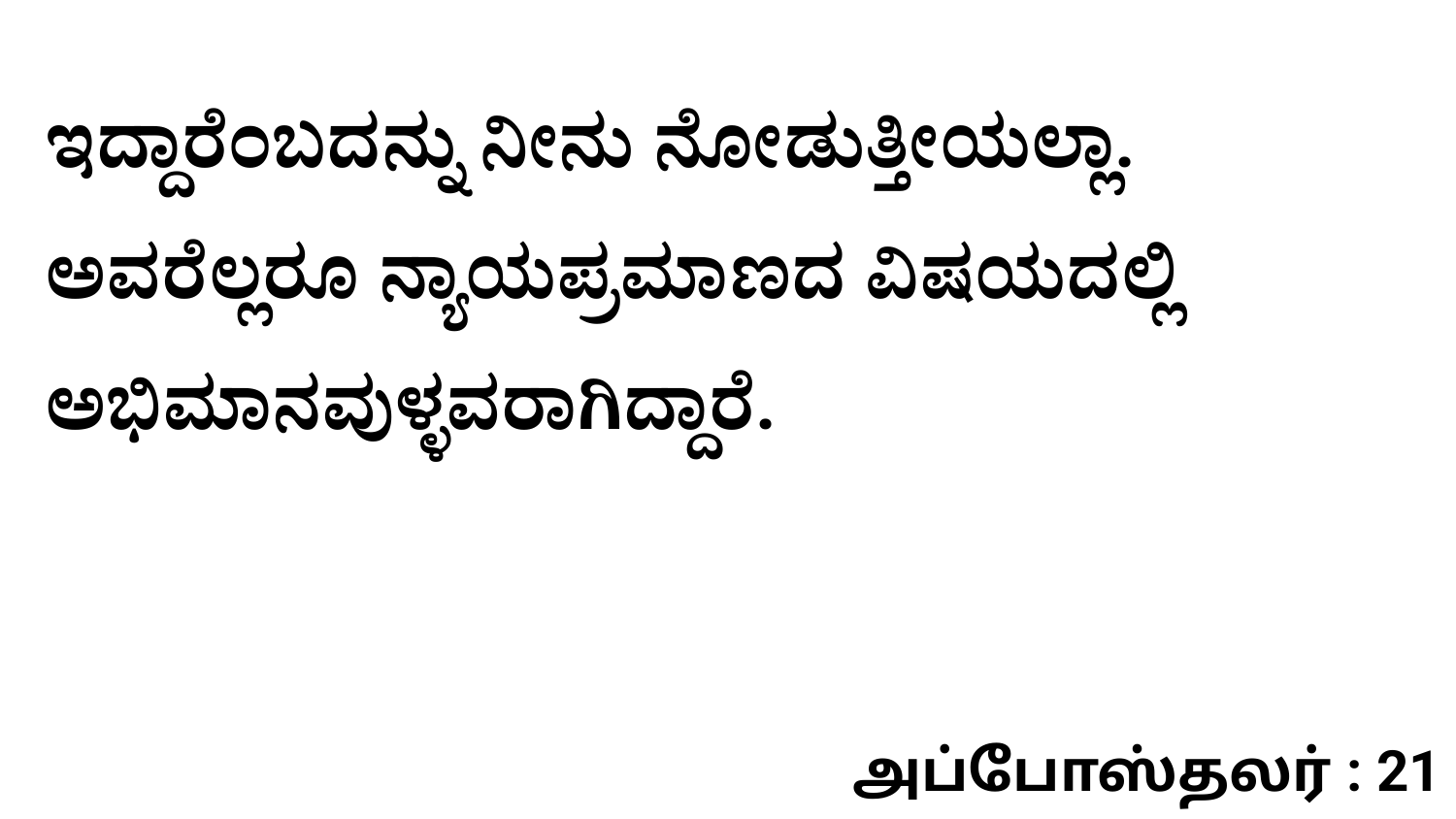

ಇದ್ದಾರೆಂಬದನ್ನು ನೀನು ನೋಡುತ್ತೀಯಲ್ಲಾ. ಅವರೆಲ್ಲರೂ ನ್ಯಾಯಪ್ರಮಾಣದ ವಿಷಯದಲ್ಲಿ ಅಭಿಮಾನವುಳ್ಳವರಾಗಿದ್ದಾರೆ.
அப்போஸ்தலர் : 21